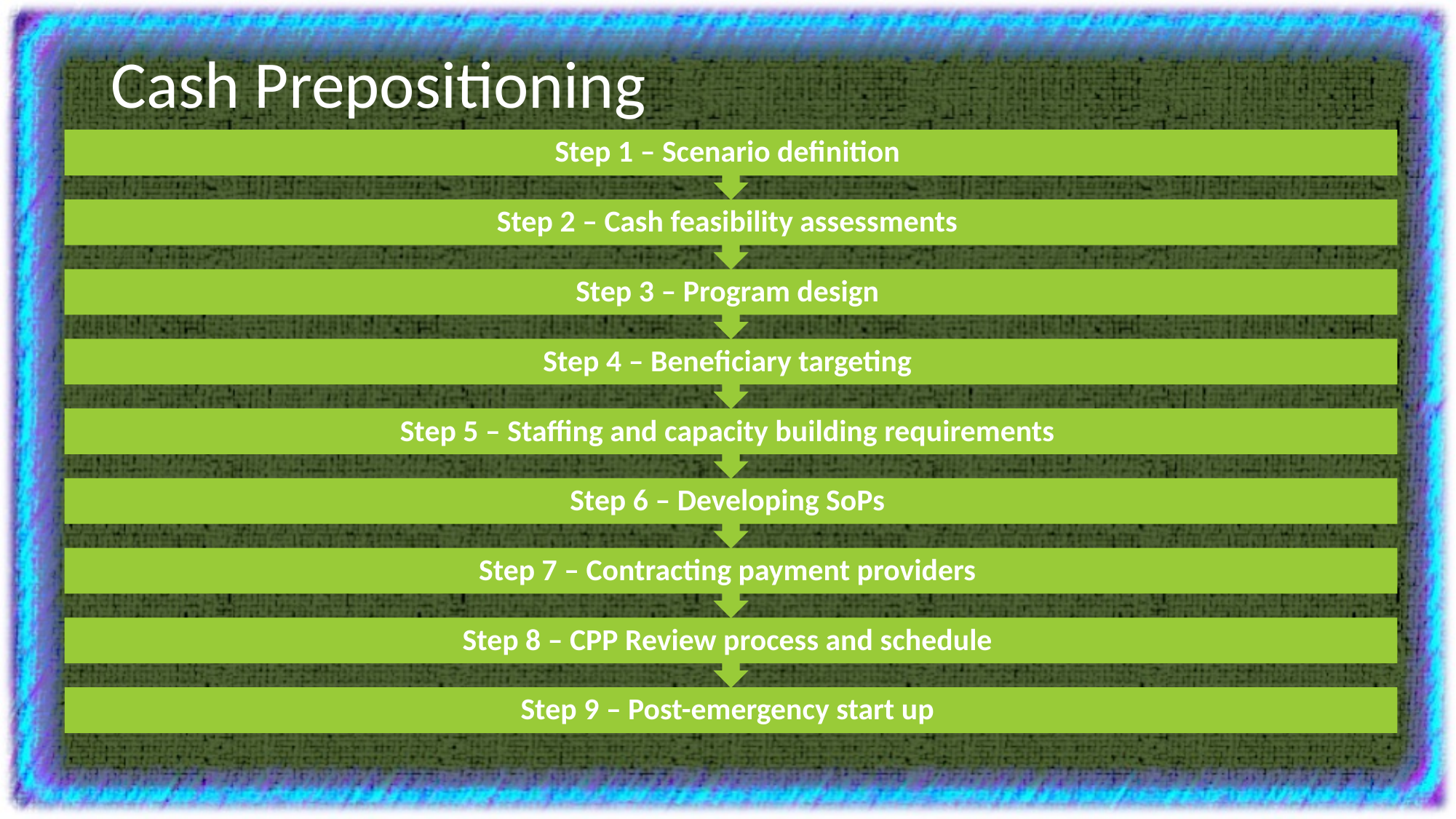

# Cash Prepositioning
Step 9 – Post-emergency start up
Step 8 – CPP Review process and schedule
Step 7 – Contracting payment providers
Step 6 – Developing SoPs
Step 5 – Staffing and capacity building requirements
Step 4 – Beneficiary targeting
Step 3 – Program design
Step 2 – Cash feasibility assessments
Step 1 – Scenario definition